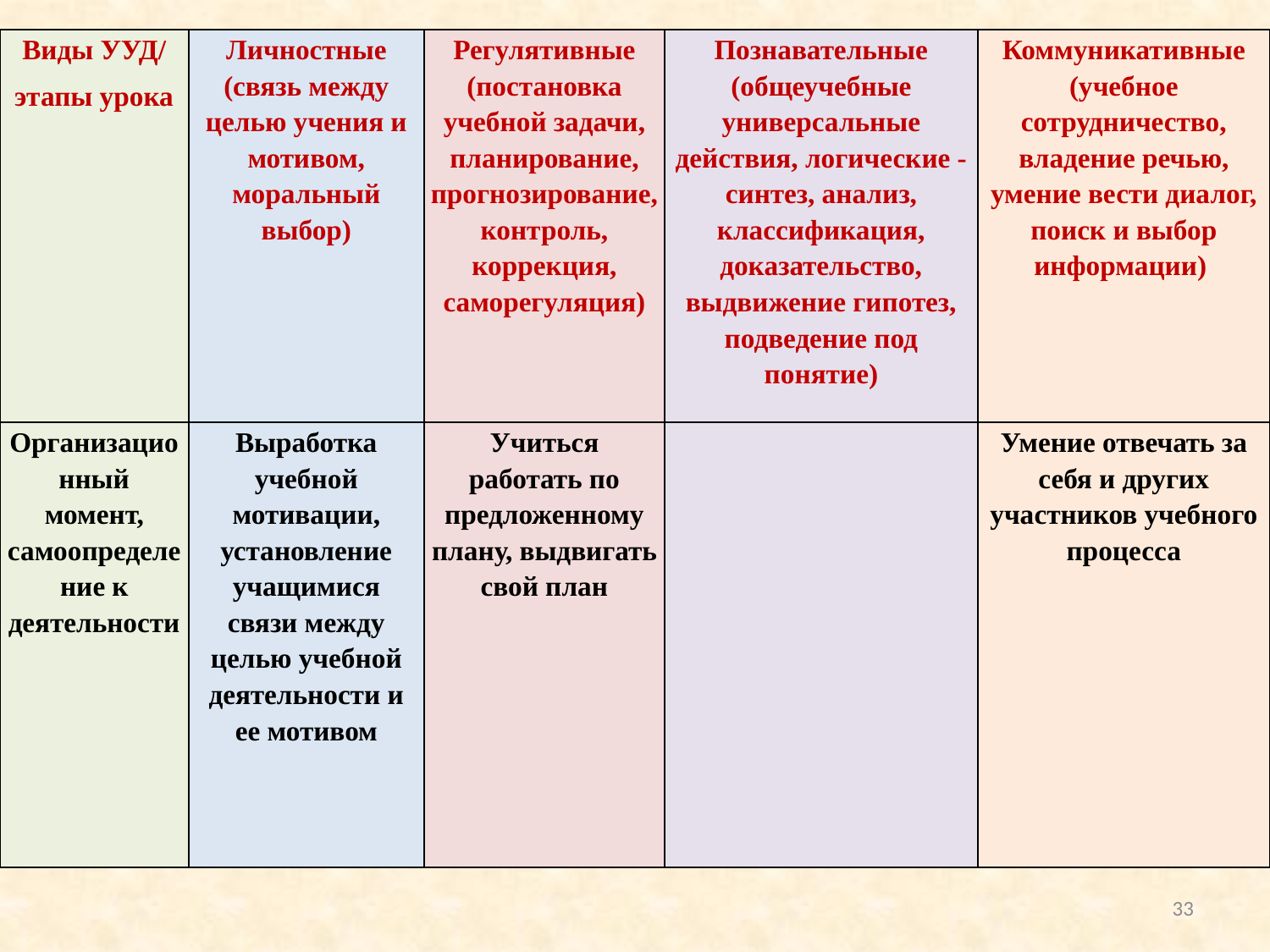

| Виды УУД/ этапы урока | Личностные (связь между целью учения и мотивом, моральный выбор) | Регулятивные (постановка учебной задачи, планирование, прогнозирование, контроль, коррекция, саморегуляция) | Познавательные (общеучебные универсальные действия, логические -синтез, анализ, классификация, доказательство, выдвижение гипотез, подведение под понятие) | Коммуникативные (учебное сотрудничество, владение речью, умение вести диалог, поиск и выбор информации) |
| --- | --- | --- | --- | --- |
| Организационный момент, самоопределение к деятельности | Выработка учебной мотивации, установление учащимися связи между целью учебной деятельности и ее мотивом | Учиться работать по предложенному плану, выдвигать свой план |  | Умение отвечать за себя и других участников учебного процесса |
33